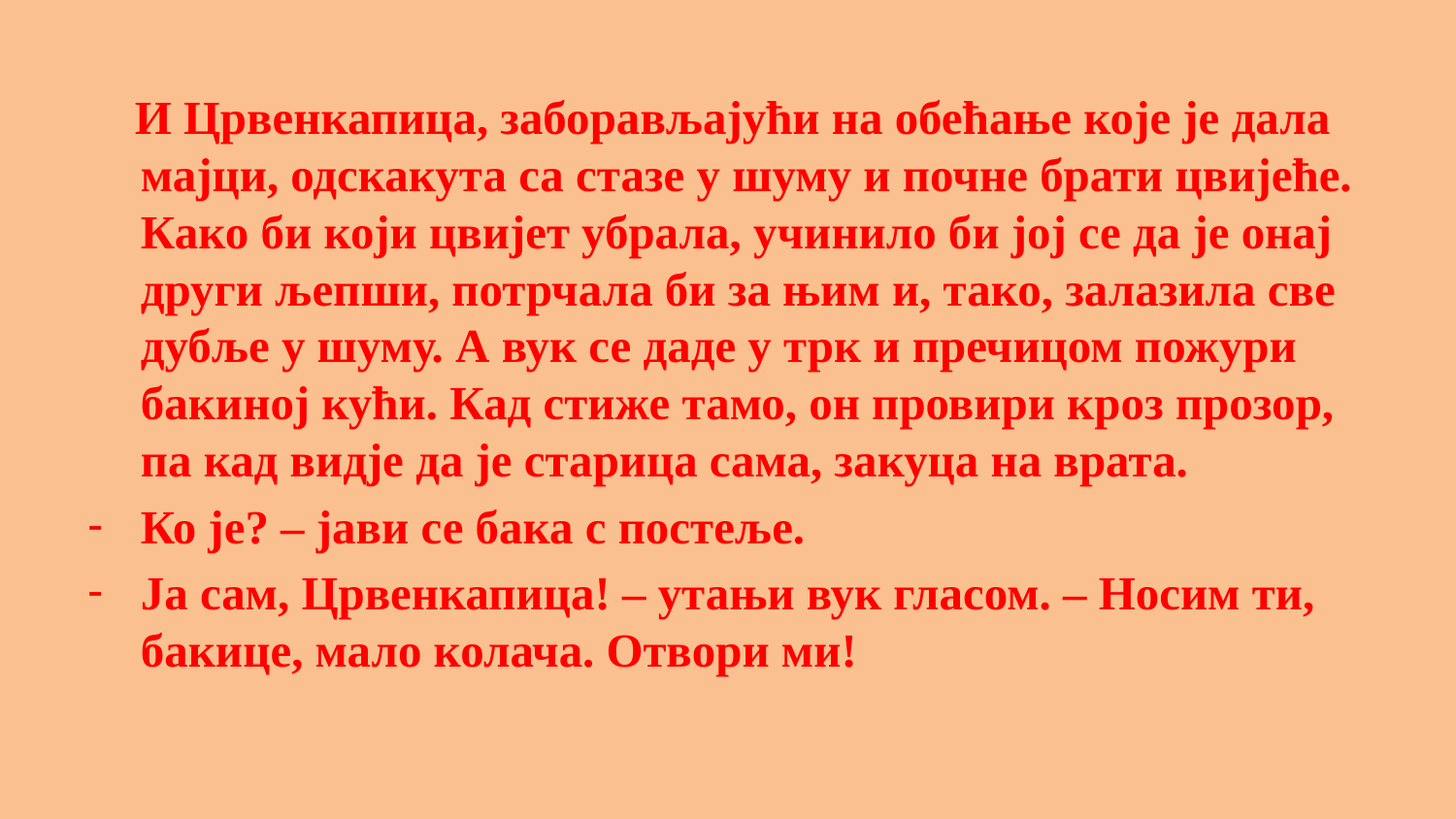

И Црвенкапица, заборављајући на обећање које је дала мајци, одскакута са стазе у шуму и почне брати цвијеће. Како би који цвијет убрала, учинило би јој се да је онај други љепши, потрчала би за њим и, тако, залазила све дубље у шуму. А вук се даде у трк и пречицом пожури бакиној кући. Кад стиже тамо, он провири кроз прозор, па кад видје да је старица сама, закуца на врата.
Ко је? – јави се бака с постеље.
Ја сам, Црвенкапица! – утањи вук гласом. – Носим ти, бакице, мало колача. Отвори ми!